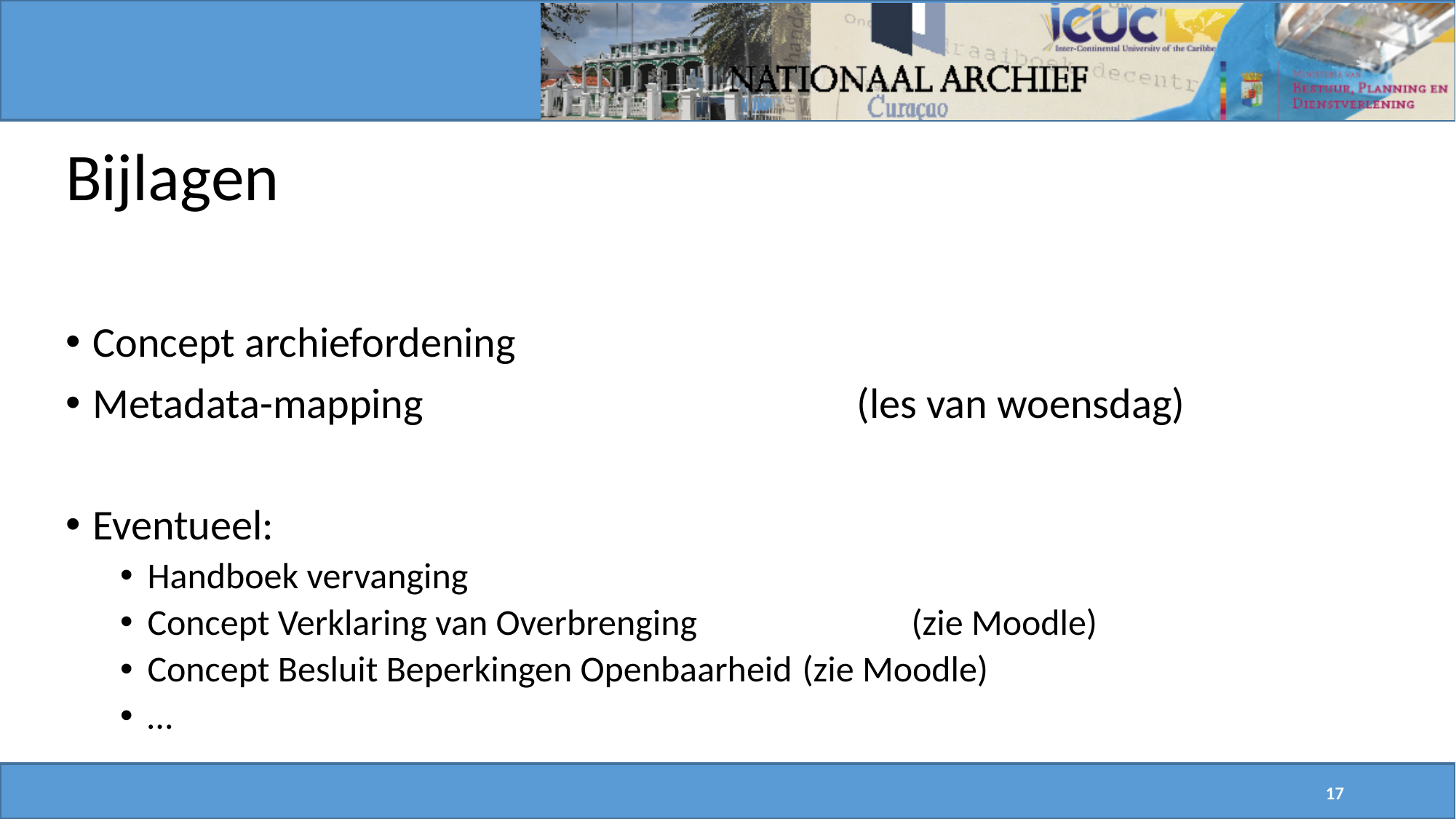

# Bijlagen

Concept archiefordening
Metadata-mapping				(les van woensdag)

Eventueel:
Handboek vervanging
Concept Verklaring van Overbrenging		(zie Moodle)
Concept Besluit Beperkingen Openbaarheid	(zie Moodle)
…

17